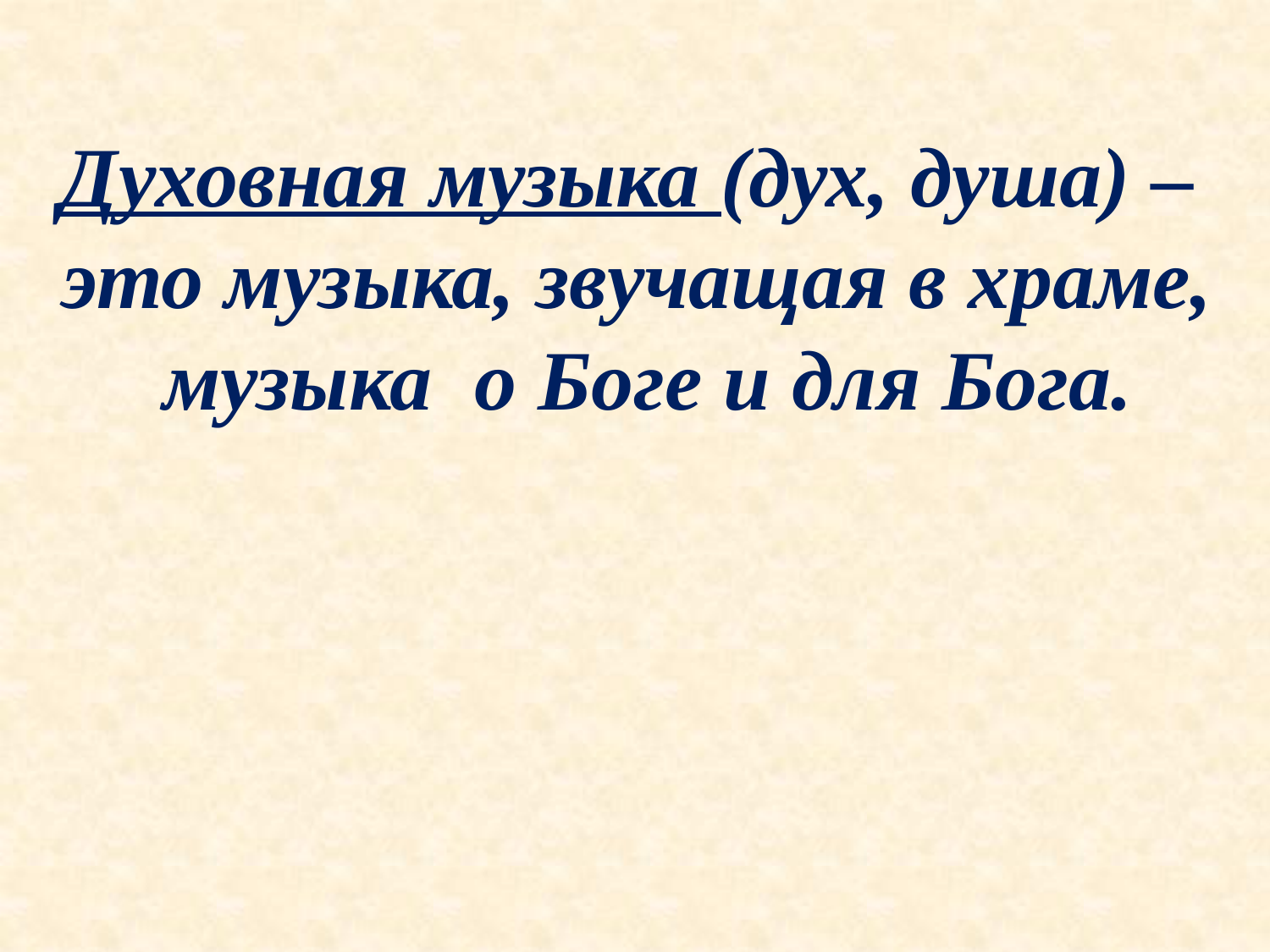

Духовная музыка (дух, душа) –
это музыка, звучащая в храме,
 музыка  о Боге и для Бога.